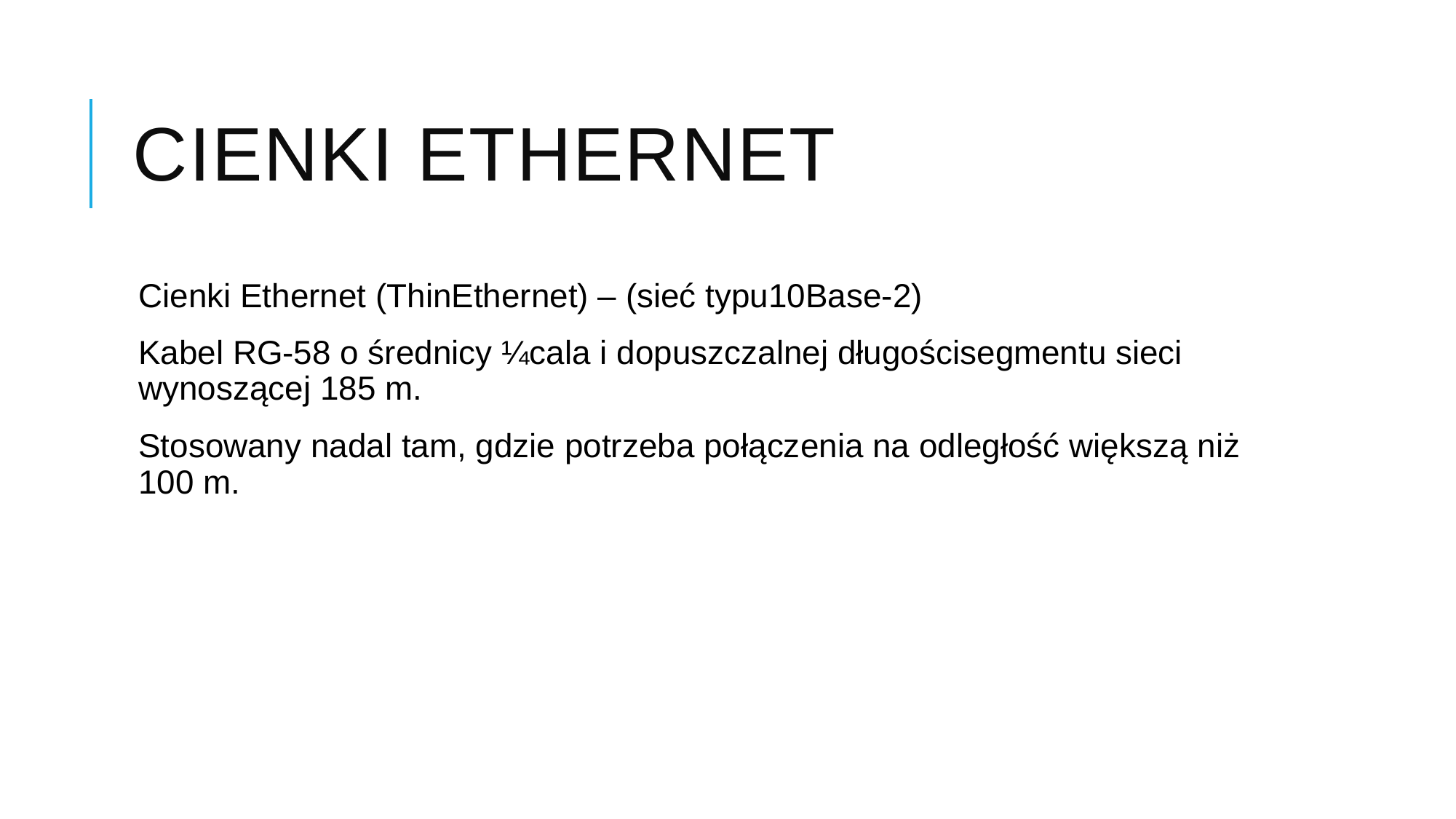

# Cienki ethernet
Cienki Ethernet (ThinEthernet) – (sieć typu10Base-2)
Kabel RG-58 o średnicy ¼cala i dopuszczalnej długościsegmentu sieci wynoszącej 185 m.
Stosowany nadal tam, gdzie potrzeba połączenia na odległość większą niż 100 m.